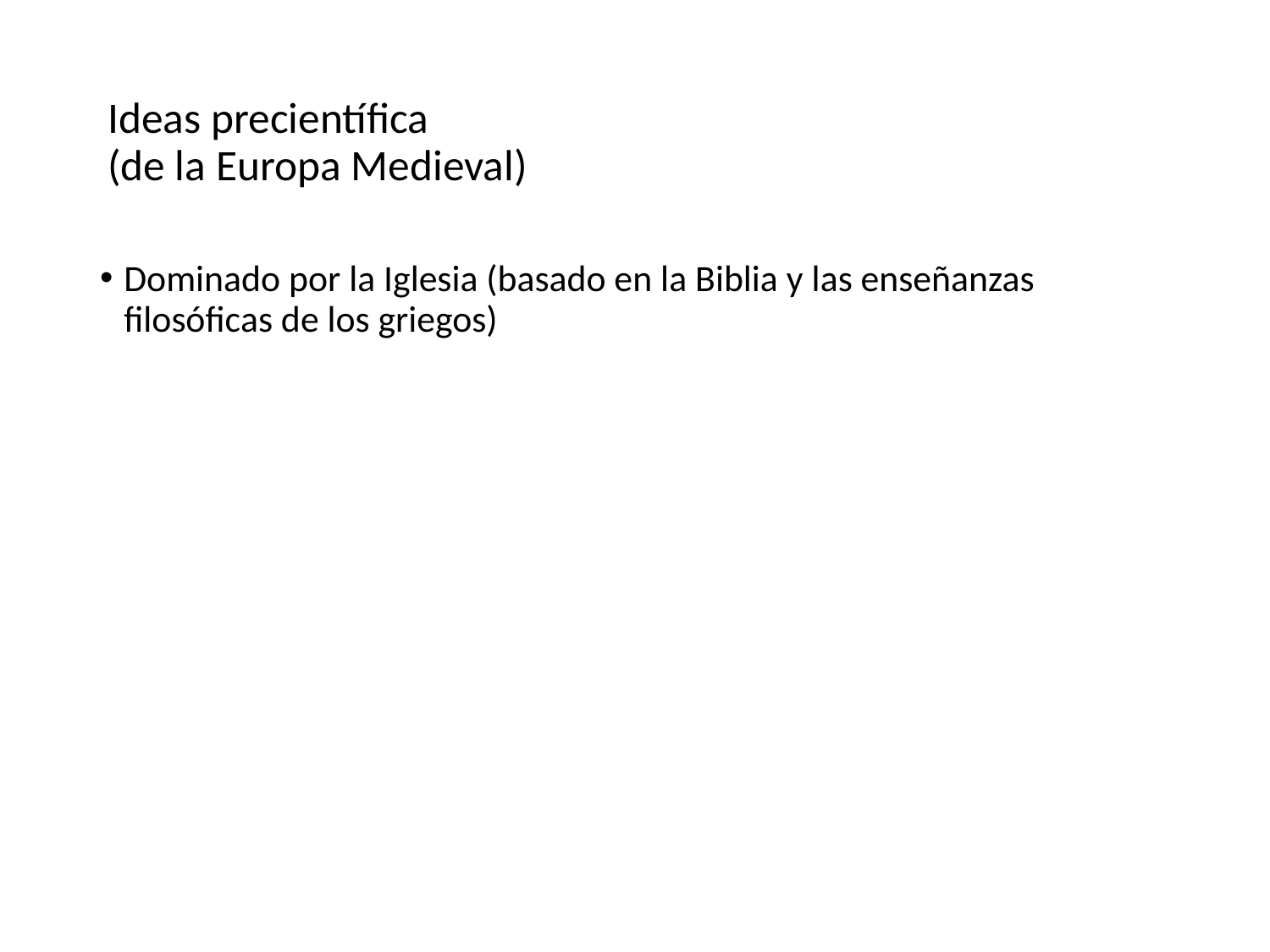

# Ideas precientífica (de la Europa Medieval)
Dominado por la Iglesia (basado en la Biblia y las enseñanzas filosóficas de los griegos)